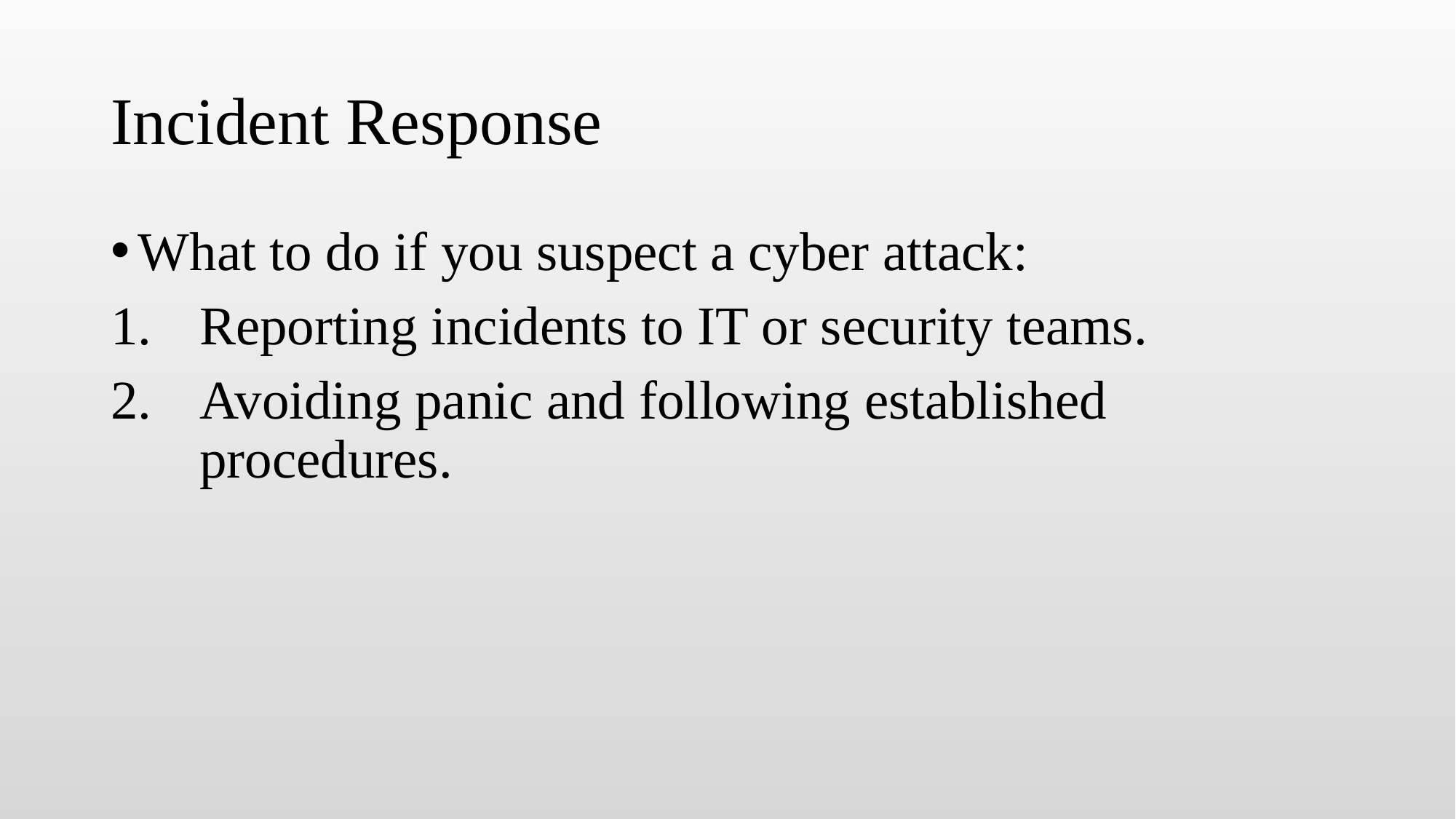

# Incident Response
What to do if you suspect a cyber attack:
Reporting incidents to IT or security teams.
Avoiding panic and following established procedures.